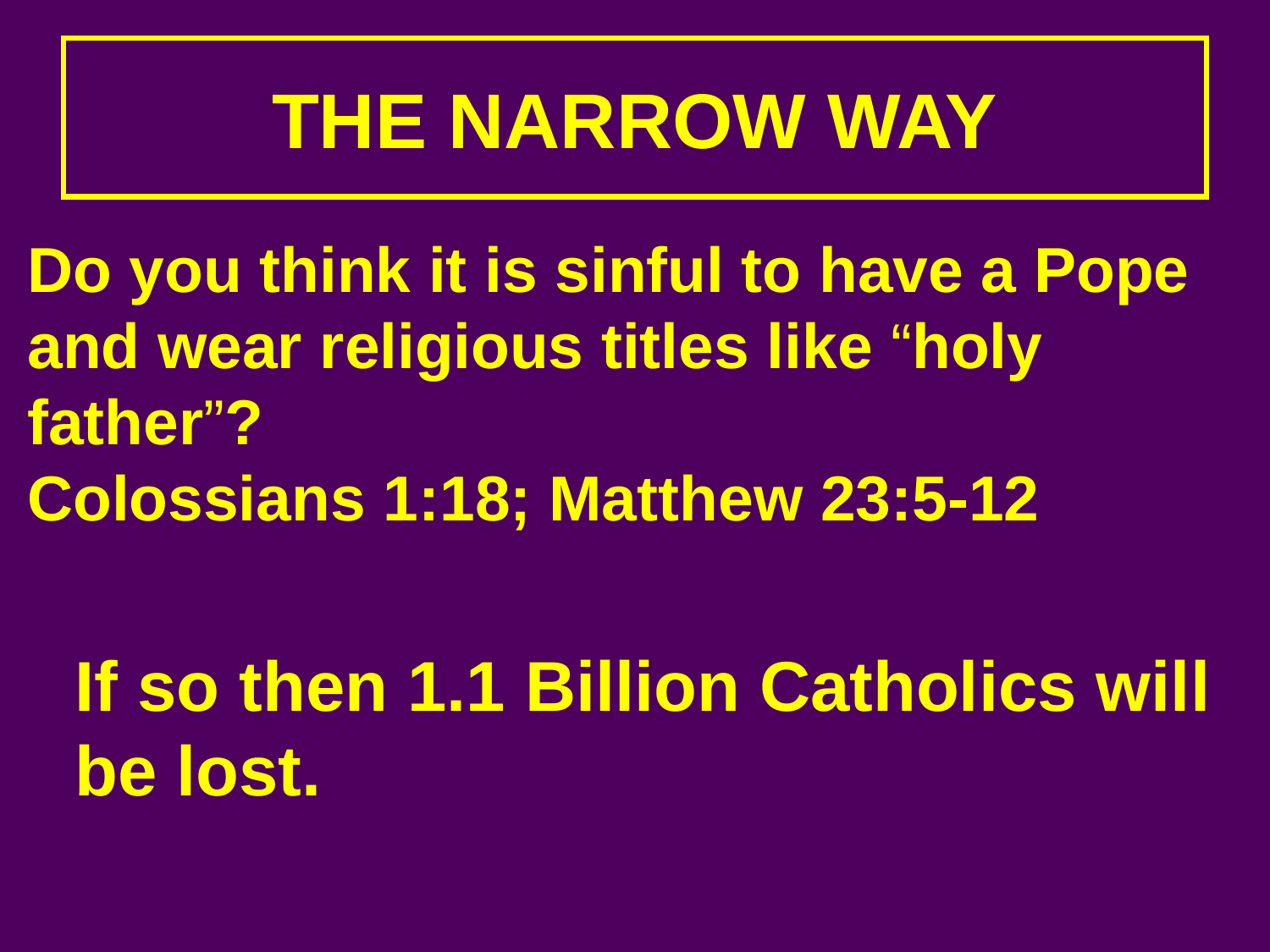

# THE NARROW WAY
Do you think it is sinful to have a Pope and wear religious titles like “holy father”?
Colossians 1:18; Matthew 23:5-12

	If so then 1.1 Billion Catholics will be lost.